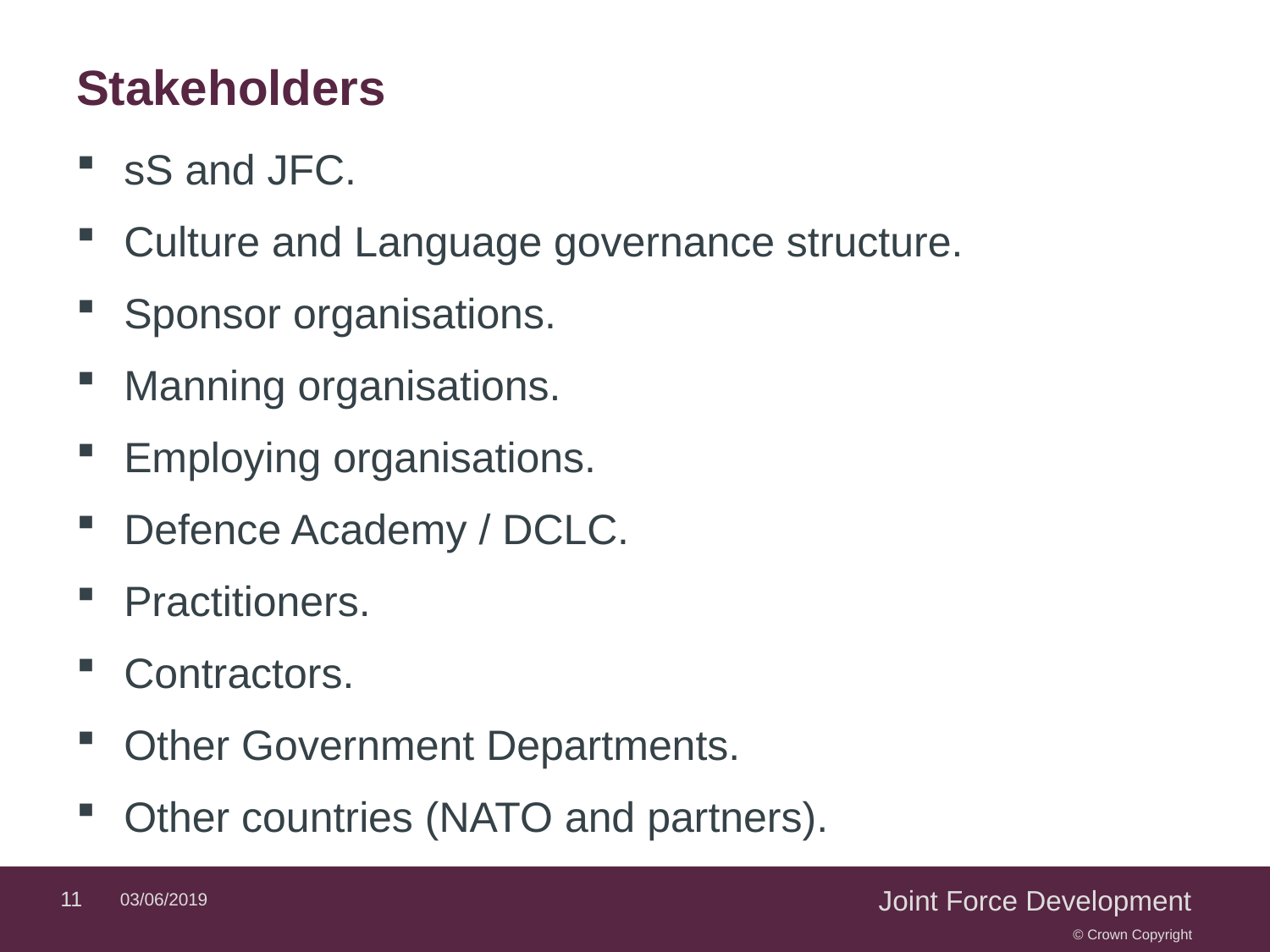

# Stakeholders
sS and JFC.
Culture and Language governance structure.
Sponsor organisations.
Manning organisations.
Employing organisations.
Defence Academy / DCLC.
Practitioners.
Contractors.
Other Government Departments.
Other countries (NATO and partners).